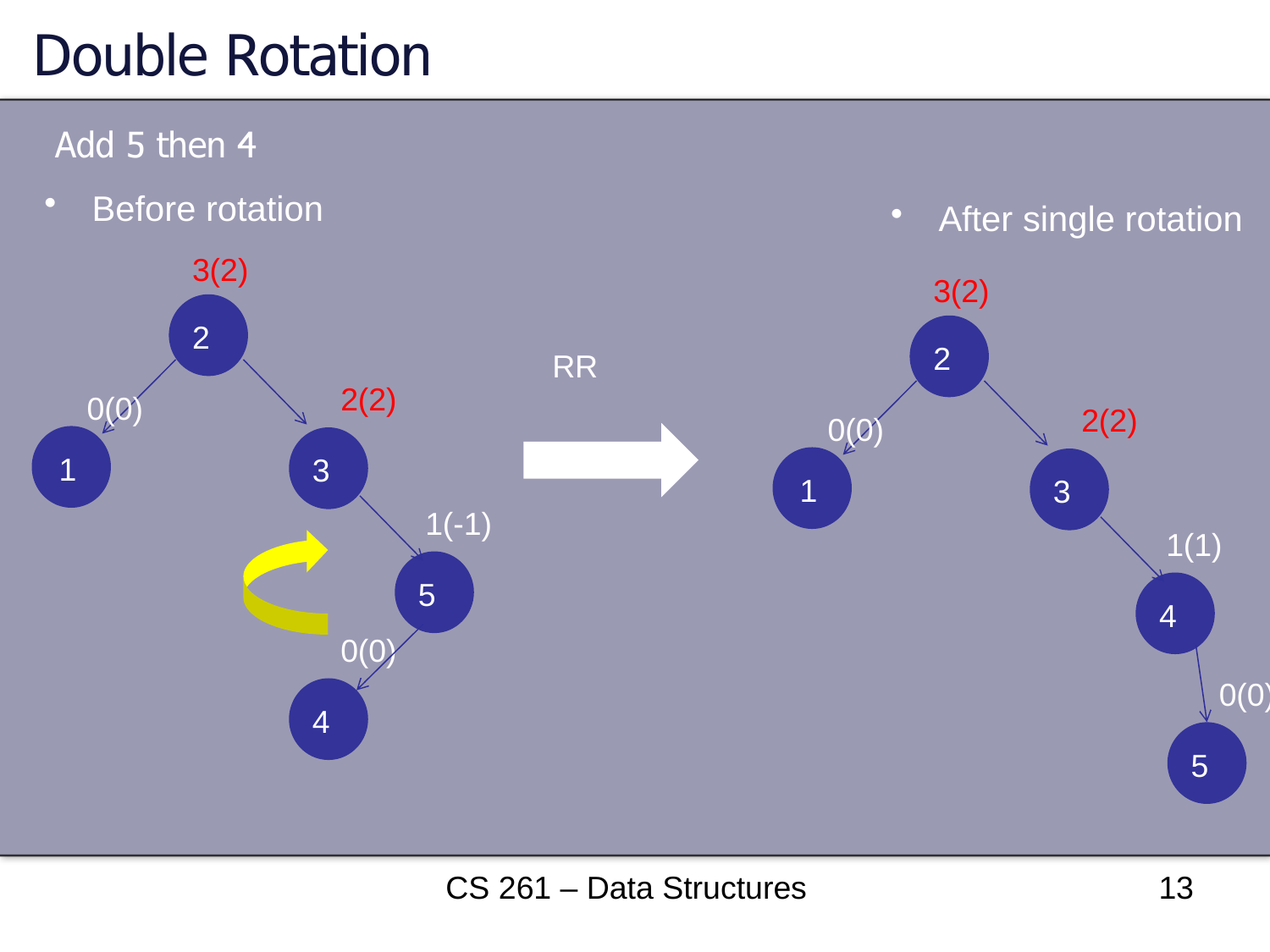

# Double Rotation
Add 5 then 4
Before rotation
After single rotation
3(2)

2

1
0(0)
3

2(2)
1(-1)
5
0(0)

4

3(2)

2

1
0(0)
3

2(2)
1(1)
4
0(0)

5

RR

CS 261 – Data Structures
13